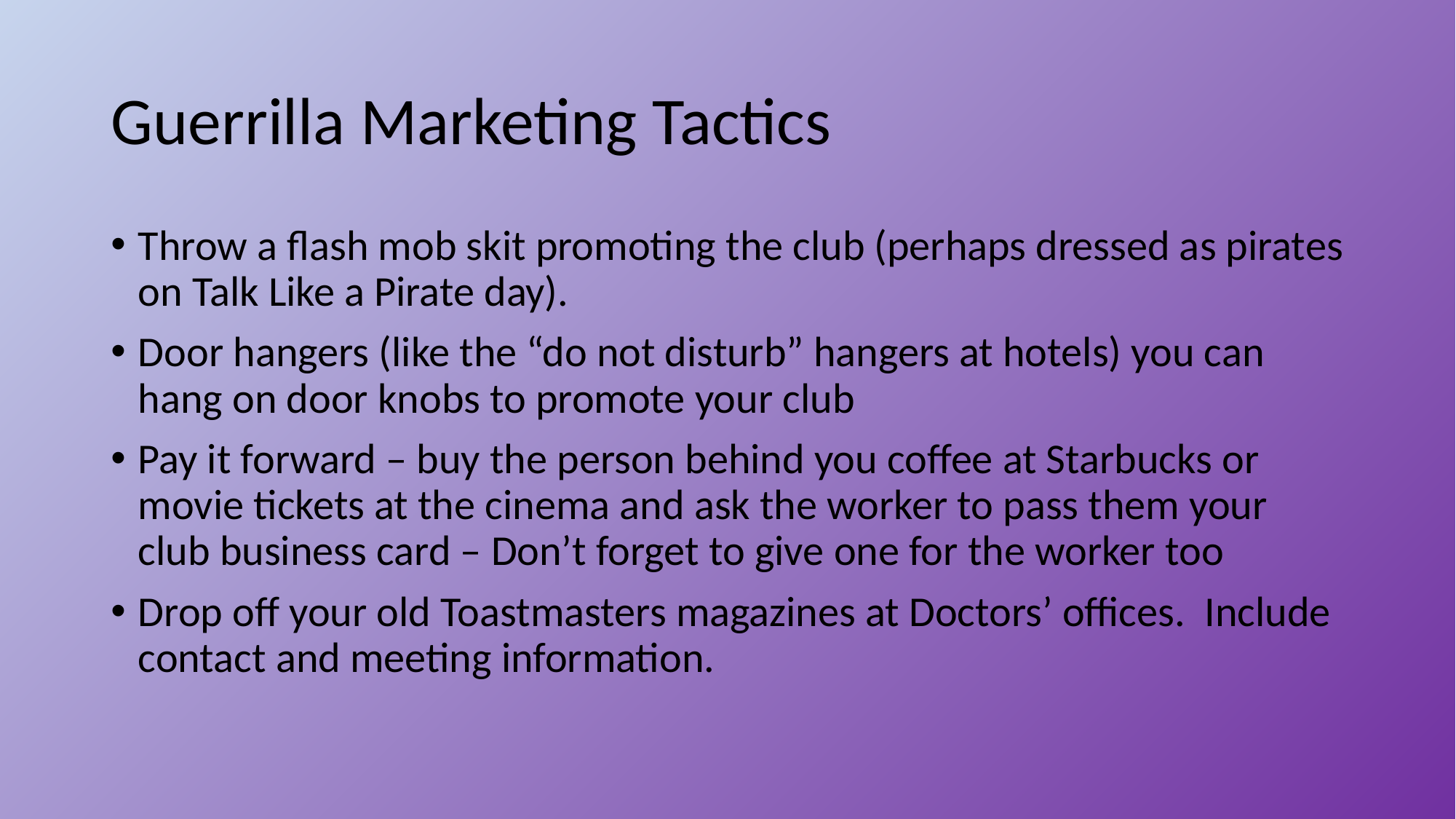

# Guerrilla Marketing Tactics
Throw a flash mob skit promoting the club (perhaps dressed as pirates on Talk Like a Pirate day).
Door hangers (like the “do not disturb” hangers at hotels) you can hang on door knobs to promote your club
Pay it forward – buy the person behind you coffee at Starbucks or movie tickets at the cinema and ask the worker to pass them your club business card – Don’t forget to give one for the worker too
Drop off your old Toastmasters magazines at Doctors’ offices.  Include contact and meeting information.